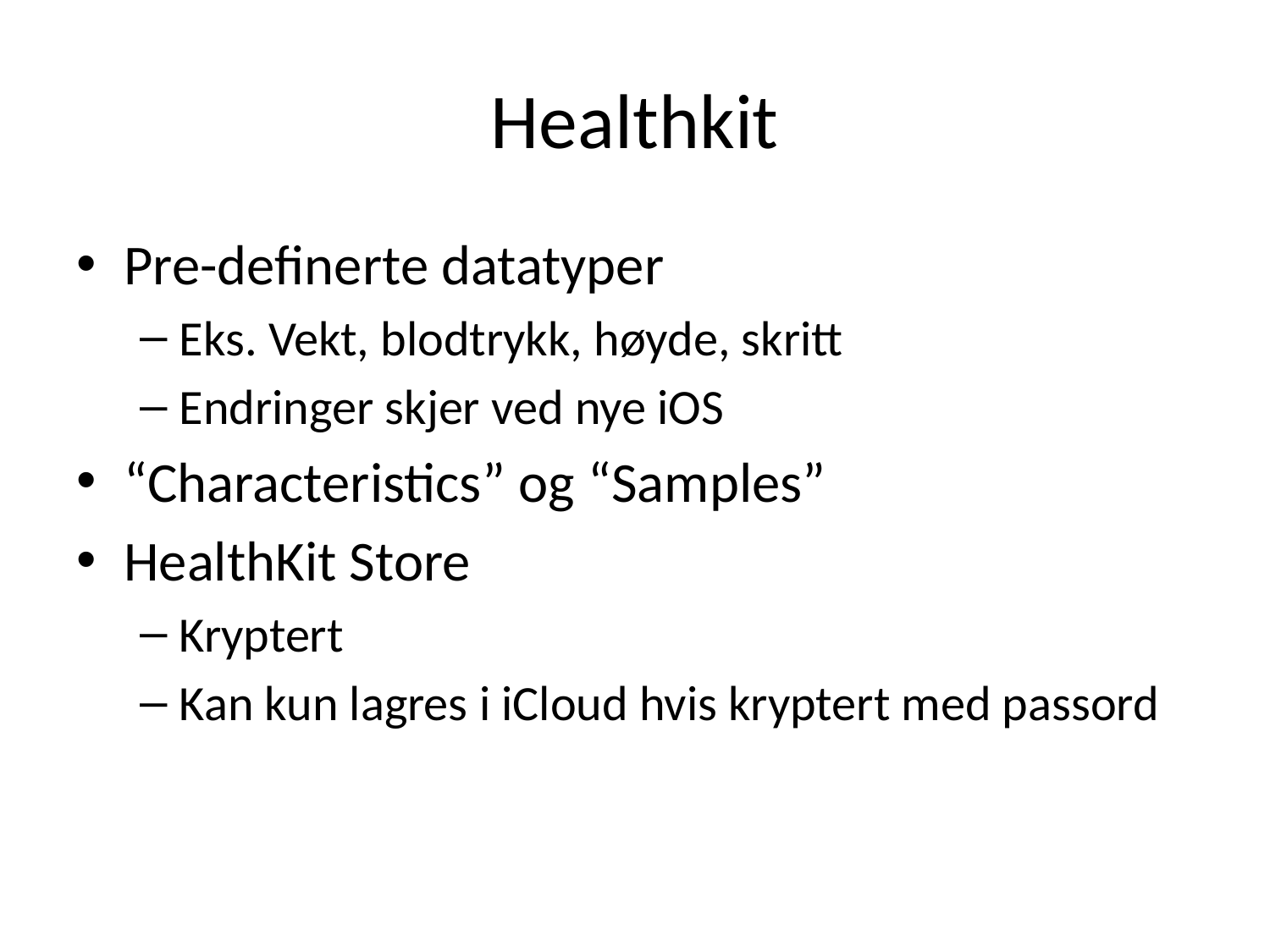

# Healthkit
Pre-definerte datatyper
Eks. Vekt, blodtrykk, høyde, skritt
Endringer skjer ved nye iOS
“Characteristics” og “Samples”
HealthKit Store
Kryptert
Kan kun lagres i iCloud hvis kryptert med passord